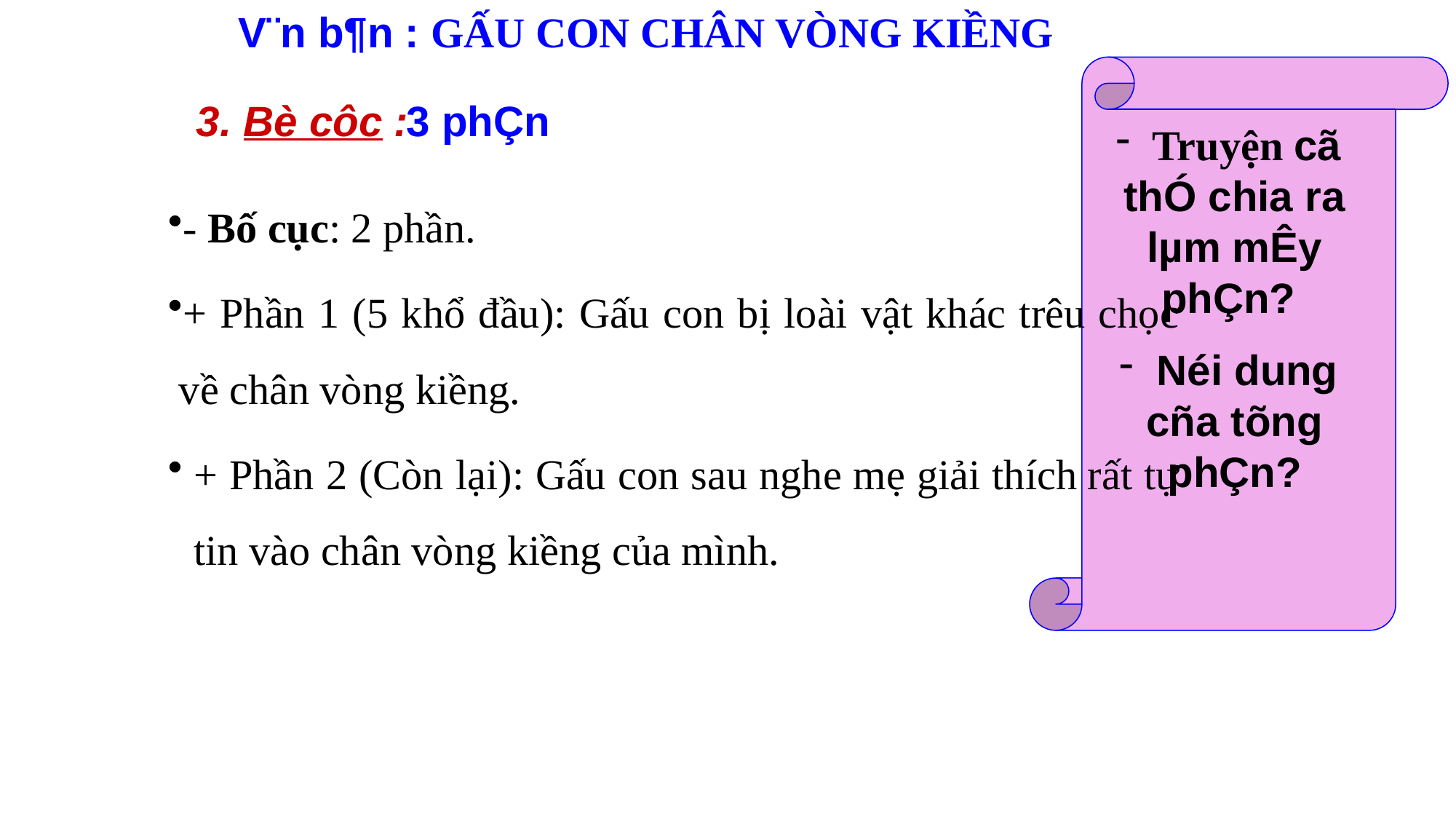

V¨n b¶n : GẤU CON CHÂN VÒNG KIỀNG

 Truyện cã thÓ chia ra lµm mÊy phÇn?
 Néi dung cña tõng phÇn?
3. Bè côc :
3 phÇn
- Bố cục: 2 phần.
+ Phần 1 (5 khổ đầu): Gấu con bị loài vật khác trêu chọc về chân vòng kiềng.
+ Phần 2 (Còn lại): Gấu con sau nghe mẹ giải thích rất tự tin vào chân vòng kiềng của mình.